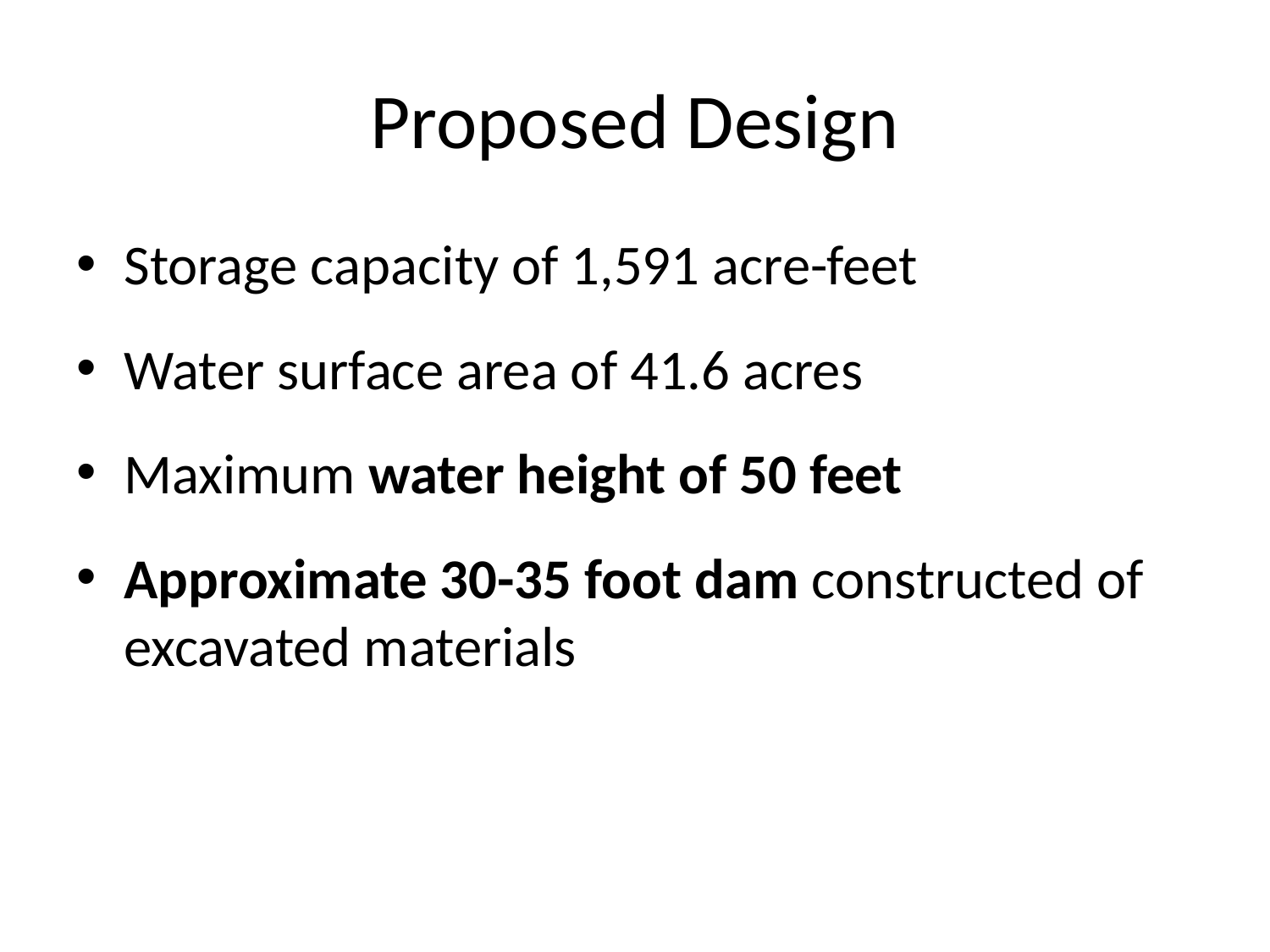

# Proposed Design
Storage capacity of 1,591 acre-feet

Water surface area of 41.6 acres

Maximum water height of 50 feet

Approximate 30-35 foot dam constructed of excavated materials